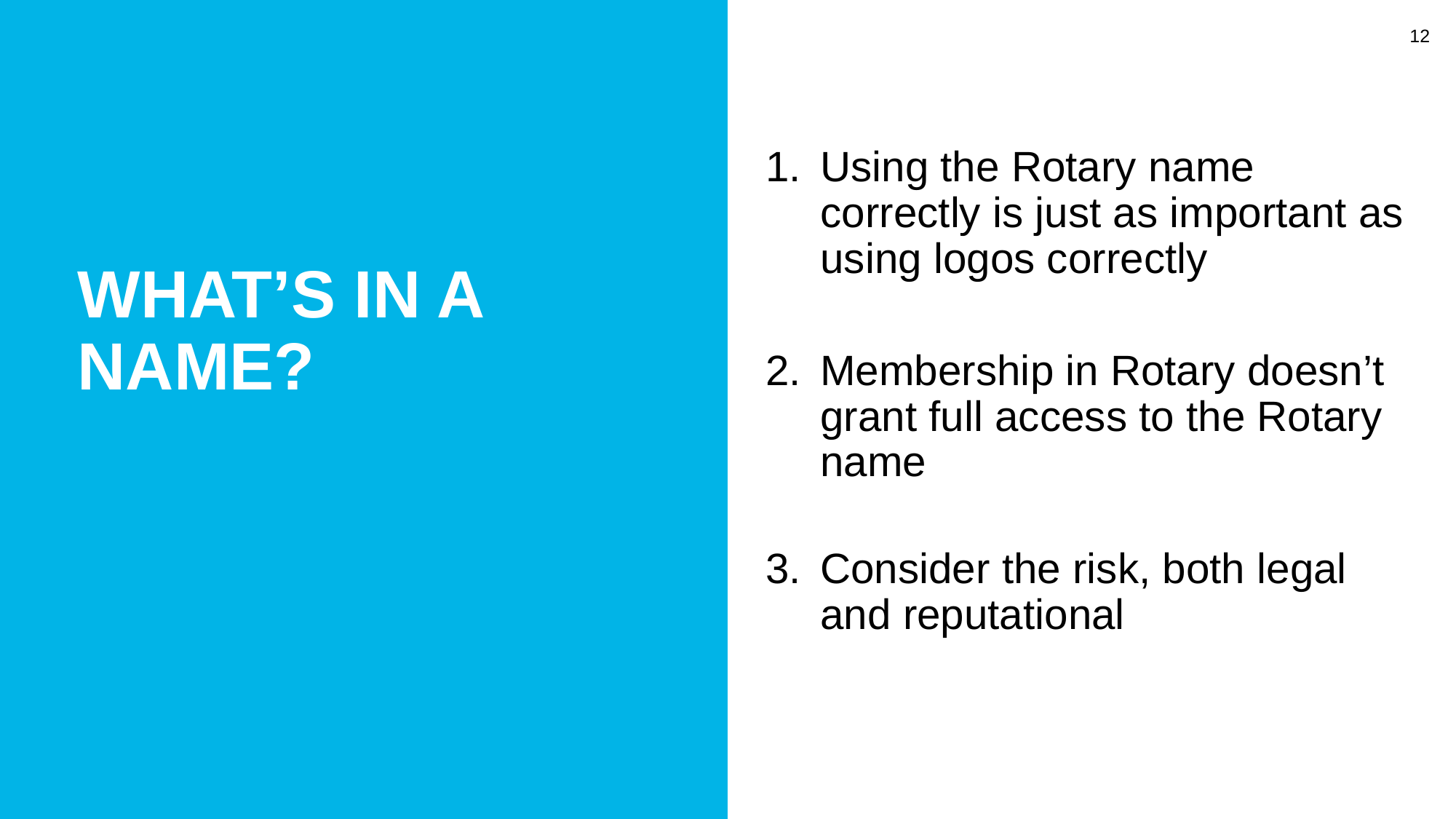

12
Using the Rotary name correctly is just as important as using logos correctly​
Membership in Rotary doesn’t grant full access to the Rotary name​
Consider the risk, both legal and reputational
WHAT’S IN A NAME?